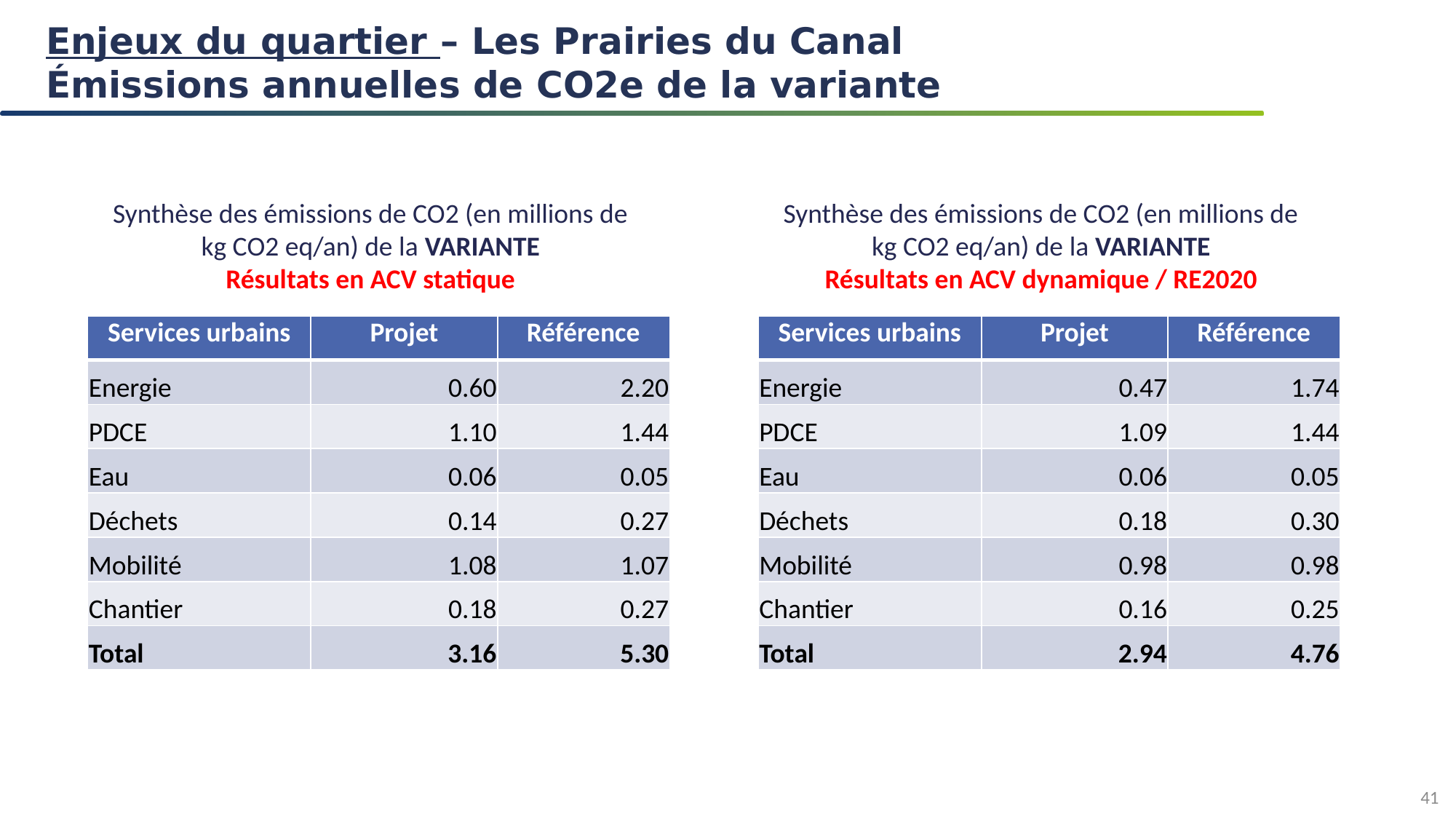

# Enjeux du quartier – Les Prairies du Canal Émissions annuelles de CO2e de la variante
Synthèse des émissions de CO2 (en millions de kg CO2 eq/an) de la VARIANTE
Résultats en ACV statique
Synthèse des émissions de CO2 (en millions de kg CO2 eq/an) de la VARIANTE
Résultats en ACV dynamique / RE2020
| Services urbains | Projet | Référence |
| --- | --- | --- |
| Energie | 0.60 | 2.20 |
| PDCE | 1.10 | 1.44 |
| Eau | 0.06 | 0.05 |
| Déchets | 0.14 | 0.27 |
| Mobilité | 1.08 | 1.07 |
| Chantier | 0.18 | 0.27 |
| Total | 3.16 | 5.30 |
| Services urbains | Projet | Référence |
| --- | --- | --- |
| Energie | 0.47 | 1.74 |
| PDCE | 1.09 | 1.44 |
| Eau | 0.06 | 0.05 |
| Déchets | 0.18 | 0.30 |
| Mobilité | 0.98 | 0.98 |
| Chantier | 0.16 | 0.25 |
| Total | 2.94 | 4.76 |
41